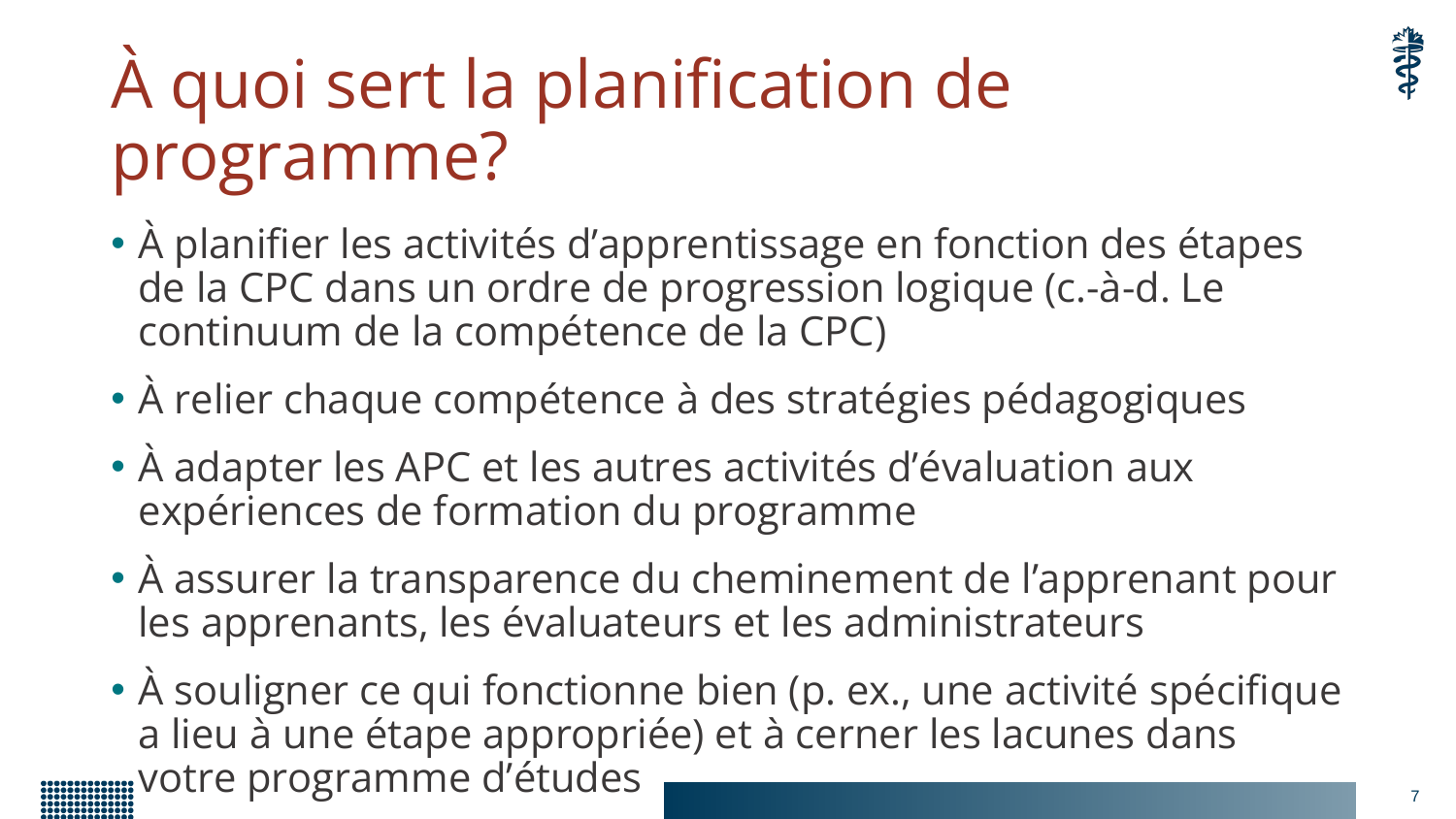

# À quoi sert la planification de programme?
À planifier les activités d’apprentissage en fonction des étapes de la CPC dans un ordre de progression logique (c.-à-d. Le continuum de la compétence de la CPC)
À relier chaque compétence à des stratégies pédagogiques
À adapter les APC et les autres activités d’évaluation aux expériences de formation du programme
À assurer la transparence du cheminement de l’apprenant pour les apprenants, les évaluateurs et les administrateurs
À souligner ce qui fonctionne bien (p. ex., une activité spécifique a lieu à une étape appropriée) et à cerner les lacunes dans votre programme d’études

7